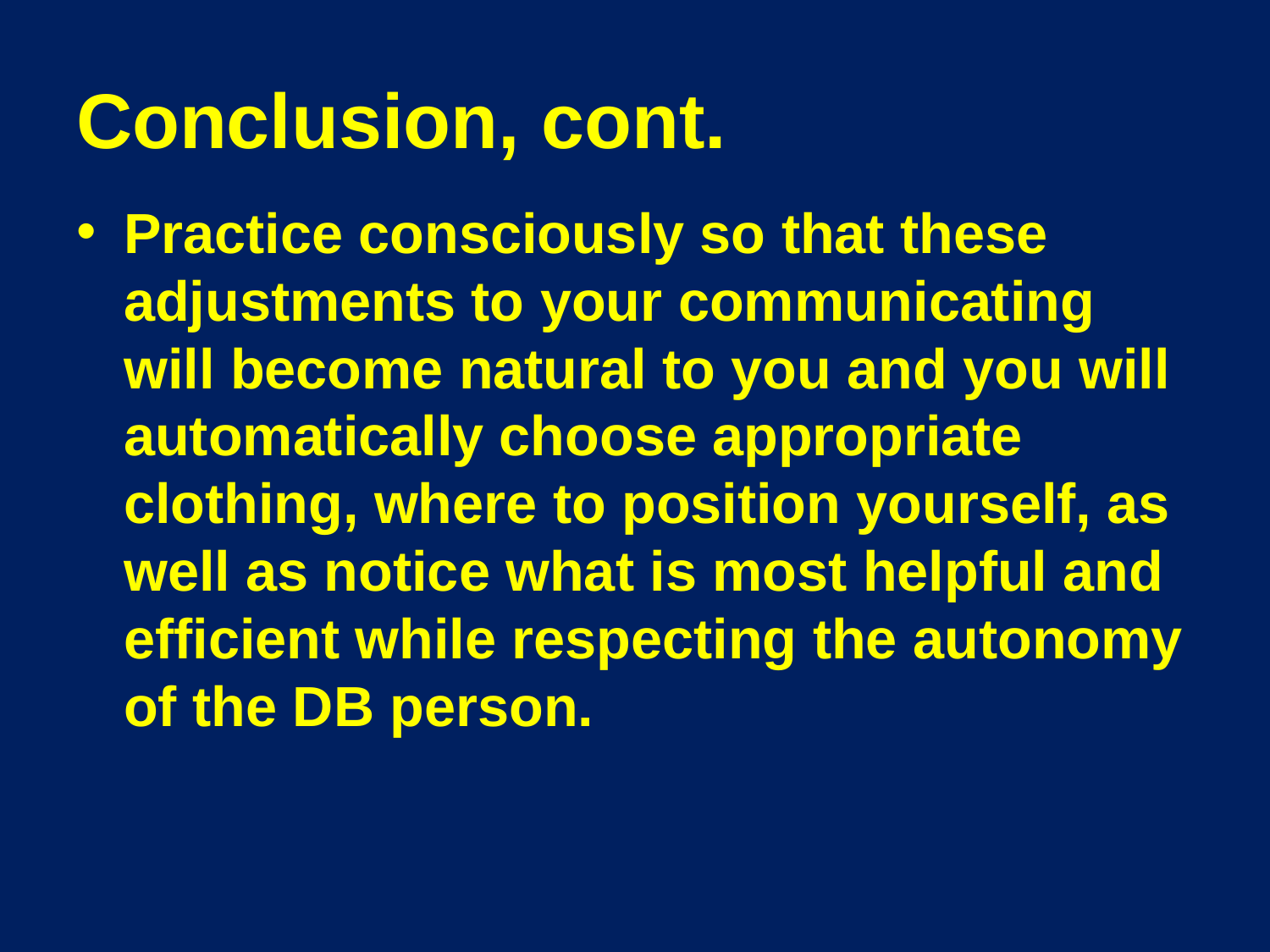

# Conclusion, cont.
Practice consciously so that these adjustments to your communicating will become natural to you and you will automatically choose appropriate clothing, where to position yourself, as well as notice what is most helpful and efficient while respecting the autonomy of the DB person.